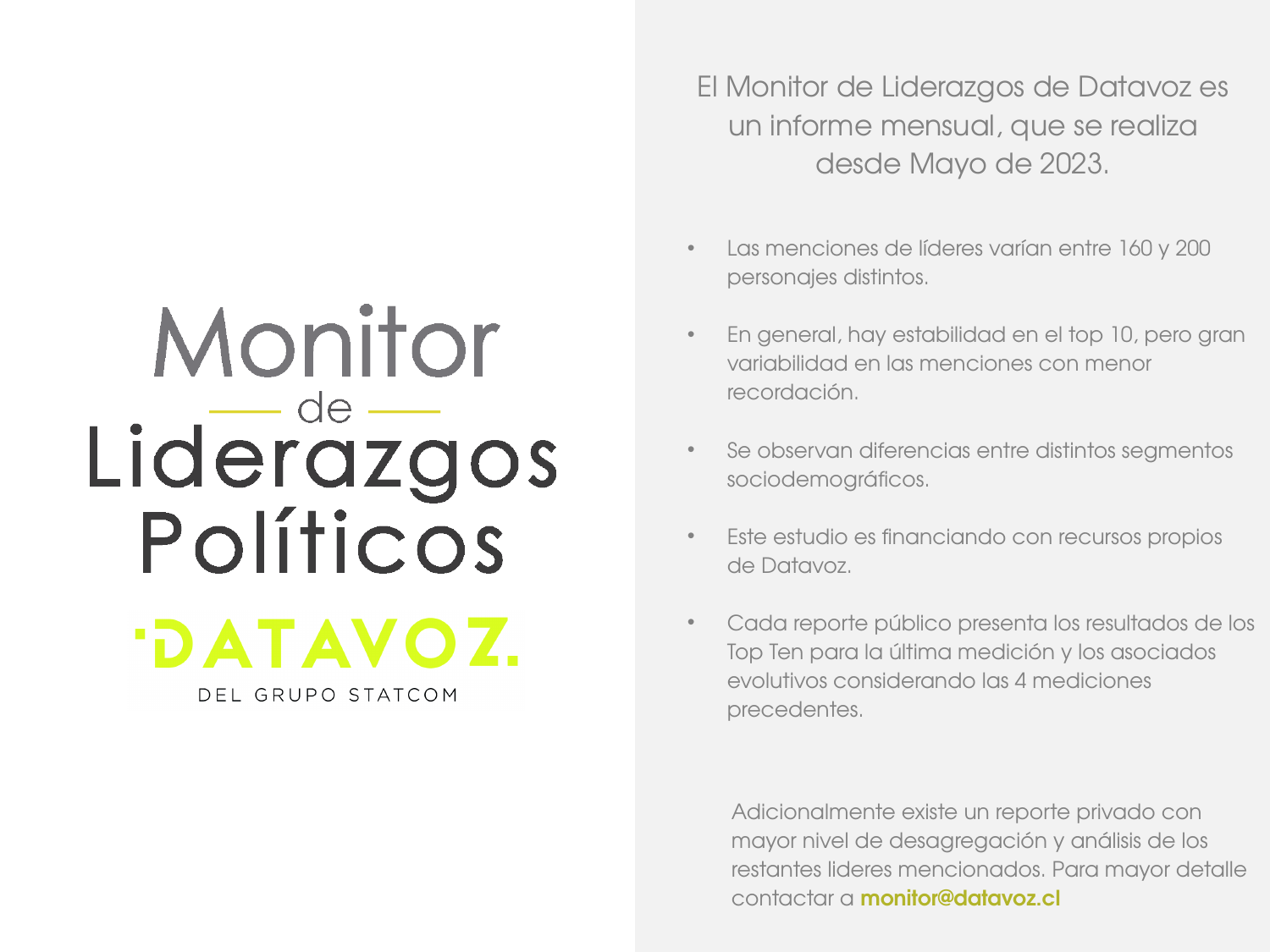

El Monitor de Liderazgos de Datavoz es un informe mensual, que se realiza desde Mayo de 2023.
Las menciones de líderes varían entre 160 y 200 personajes distintos.

En general, hay estabilidad en el top 10, pero gran variabilidad en las menciones con menor recordación.

Se observan diferencias entre distintos segmentos sociodemográficos.

Este estudio es financiando con recursos propios de Datavoz.

Cada reporte público presenta los resultados de los Top Ten para la última medición y los asociados evolutivos considerando las 4 mediciones precedentes.
Adicionalmente existe un reporte privado con mayor nivel de desagregación y análisis de los restantes lideres mencionados. Para mayor detalle contactar a monitor@datavoz.cl